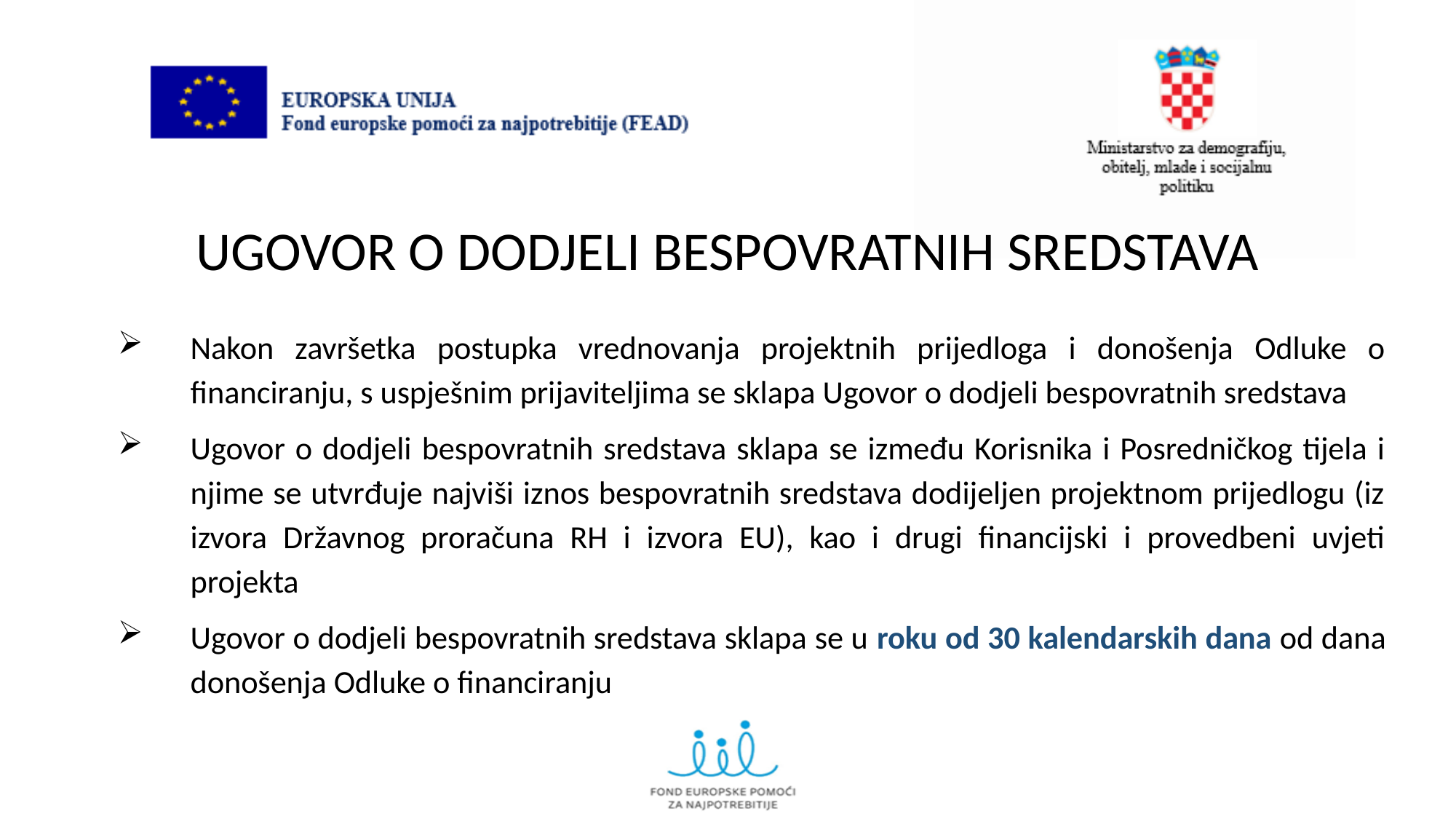

# UGOVOR O DODJELI BESPOVRATNIH SREDSTAVA
Nakon završetka postupka vrednovanja projektnih prijedloga i donošenja Odluke o financiranju, s uspješnim prijaviteljima se sklapa Ugovor o dodjeli bespovratnih sredstava
Ugovor o dodjeli bespovratnih sredstava sklapa se između Korisnika i Posredničkog tijela i njime se utvrđuje najviši iznos bespovratnih sredstava dodijeljen projektnom prijedlogu (iz izvora Državnog proračuna RH i izvora EU), kao i drugi financijski i provedbeni uvjeti projekta
Ugovor o dodjeli bespovratnih sredstava sklapa se u roku od 30 kalendarskih dana od dana donošenja Odluke o financiranju